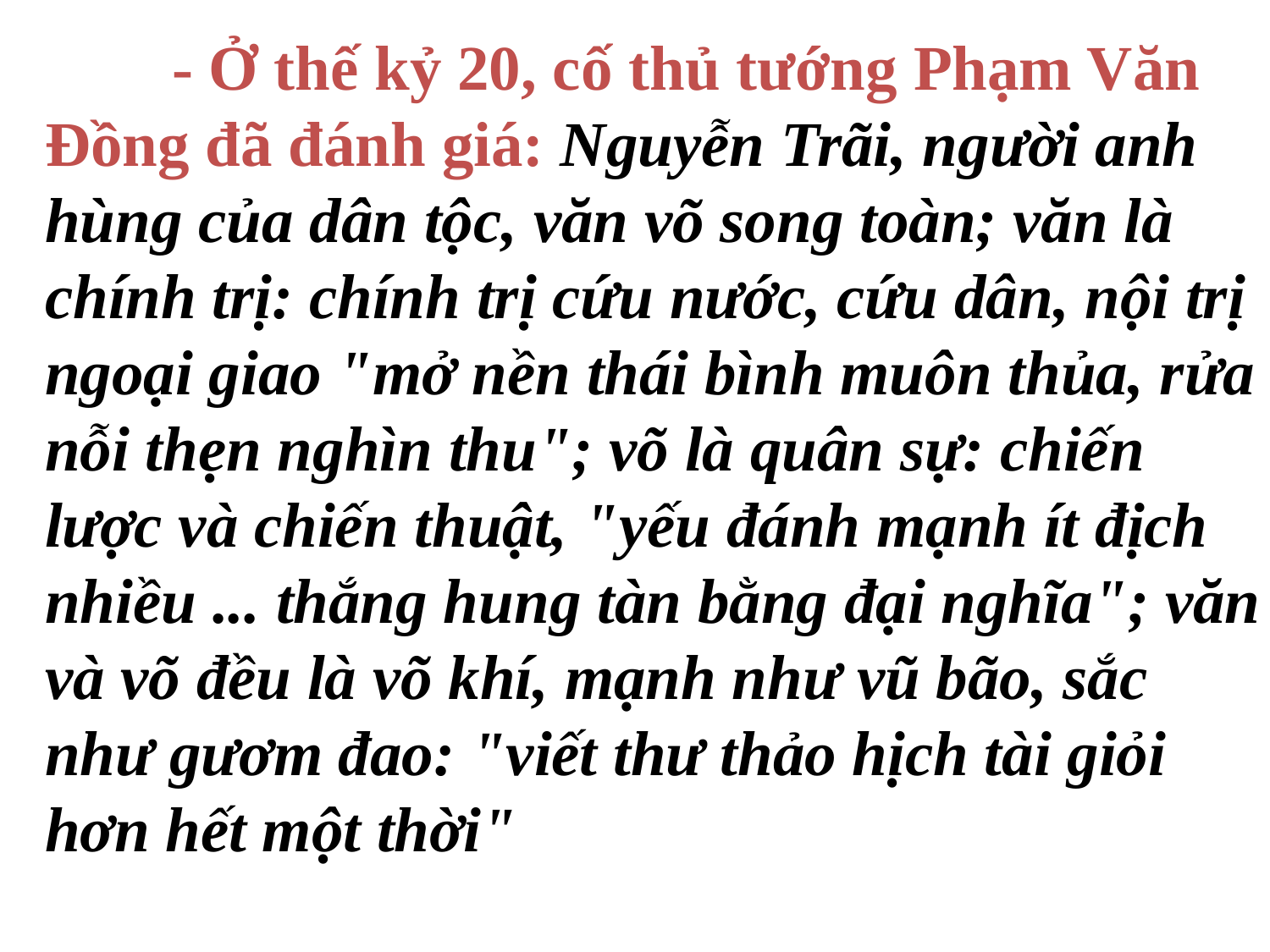

- Ở thế kỷ 20, cố thủ tướng Phạm Văn Đồng đã đánh giá: Nguyễn Trãi, người anh hùng của dân tộc, văn võ song toàn; văn là chính trị: chính trị cứu nước, cứu dân, nội trị ngoại giao "mở nền thái bình muôn thủa, rửa nỗi thẹn nghìn thu"; võ là quân sự: chiến lược và chiến thuật, "yếu đánh mạnh ít địch nhiều ... thắng hung tàn bằng đại nghĩa"; văn và võ đều là võ khí, mạnh như vũ bão, sắc như gươm đao: "viết thư thảo hịch tài giỏi hơn hết một thời"